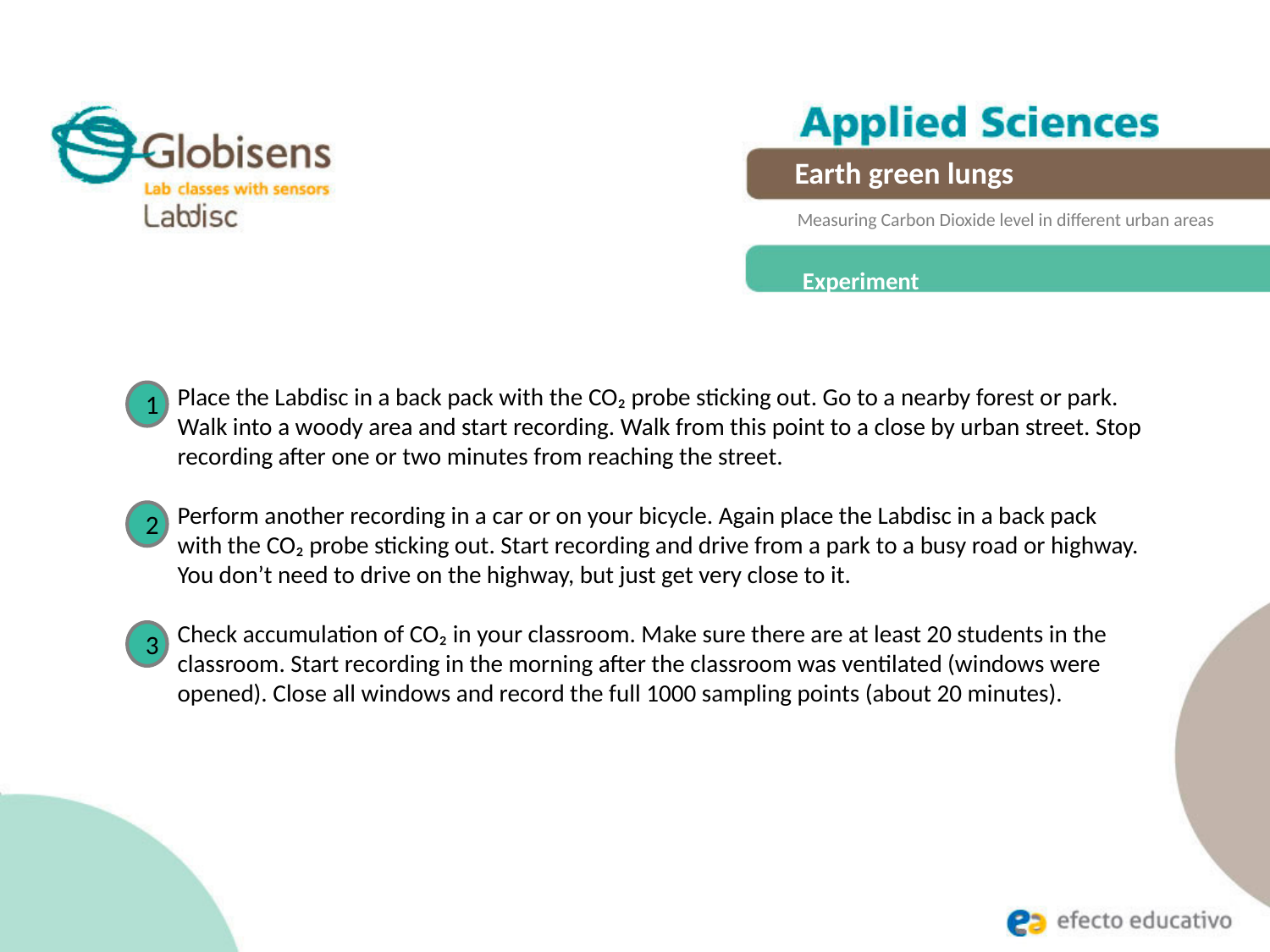

Earth green lungs

Measuring Carbon Dioxide level in different urban areas
Experiment

Place the Labdisc in a back pack with the CO₂ probe sticking out. Go to a nearby forest or park. Walk into a woody area and start recording. Walk from this point to a close by urban street. Stop recording after one or two minutes from reaching the street.

Perform another recording in a car or on your bicycle. Again place the Labdisc in a back pack with the CO₂ probe sticking out. Start recording and drive from a park to a busy road or highway. You don’t need to drive on the highway, but just get very close to it.

Check accumulation of CO₂ in your classroom. Make sure there are at least 20 students in the classroom. Start recording in the morning after the classroom was ventilated (windows were opened). Close all windows and record the full 1000 sampling points (about 20 minutes).

1
2
3